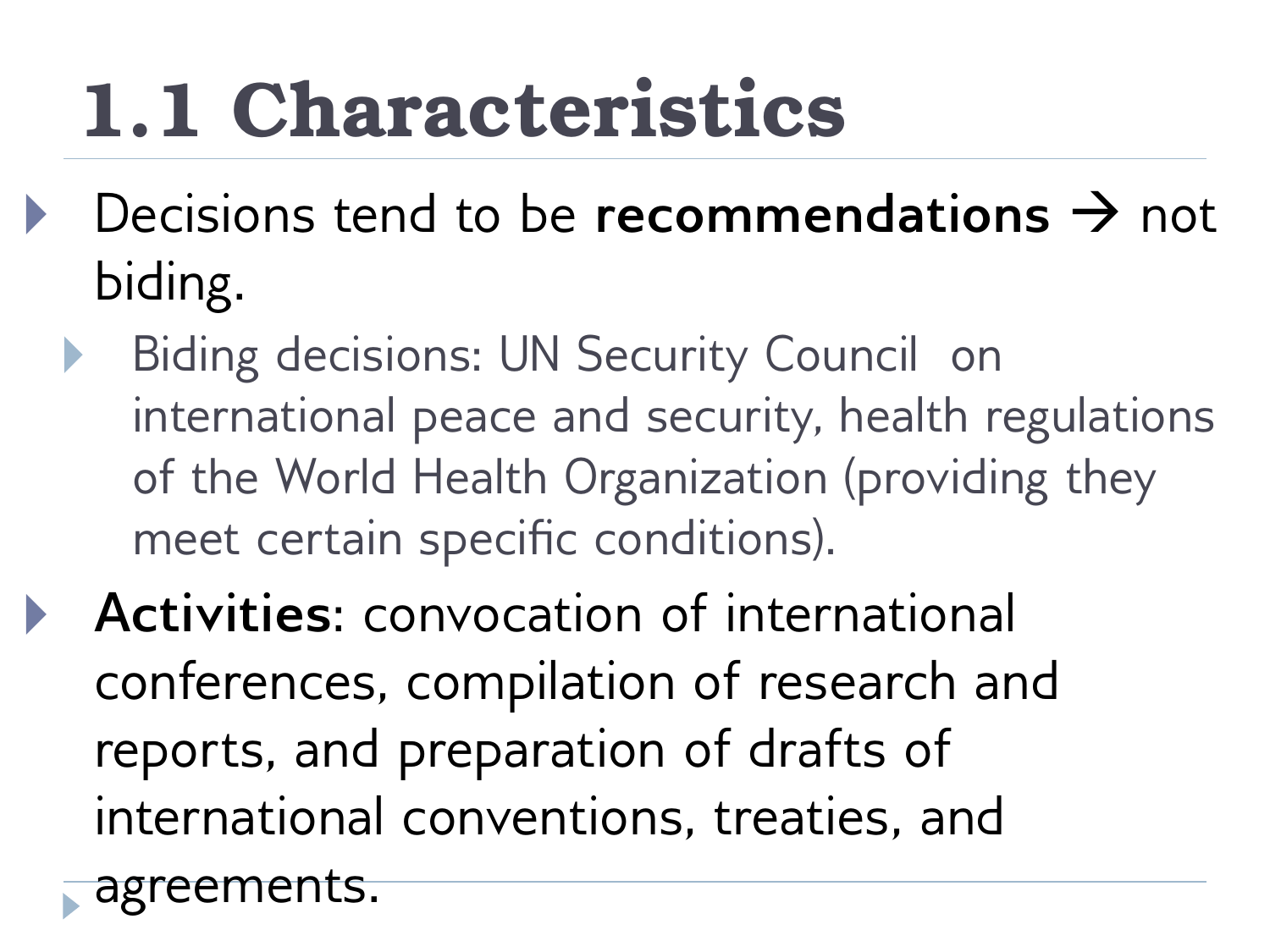

# 1.1 Characteristics
Decisions tend to be recommendations 🡪 not biding.
Biding decisions: UN Security Council  on international peace and security, health regulations of the World Health Organization (providing they meet certain specific conditions).
Activities: convocation of international conferences, compilation of research and reports, and preparation of drafts of international conventions, treaties, and agreements.